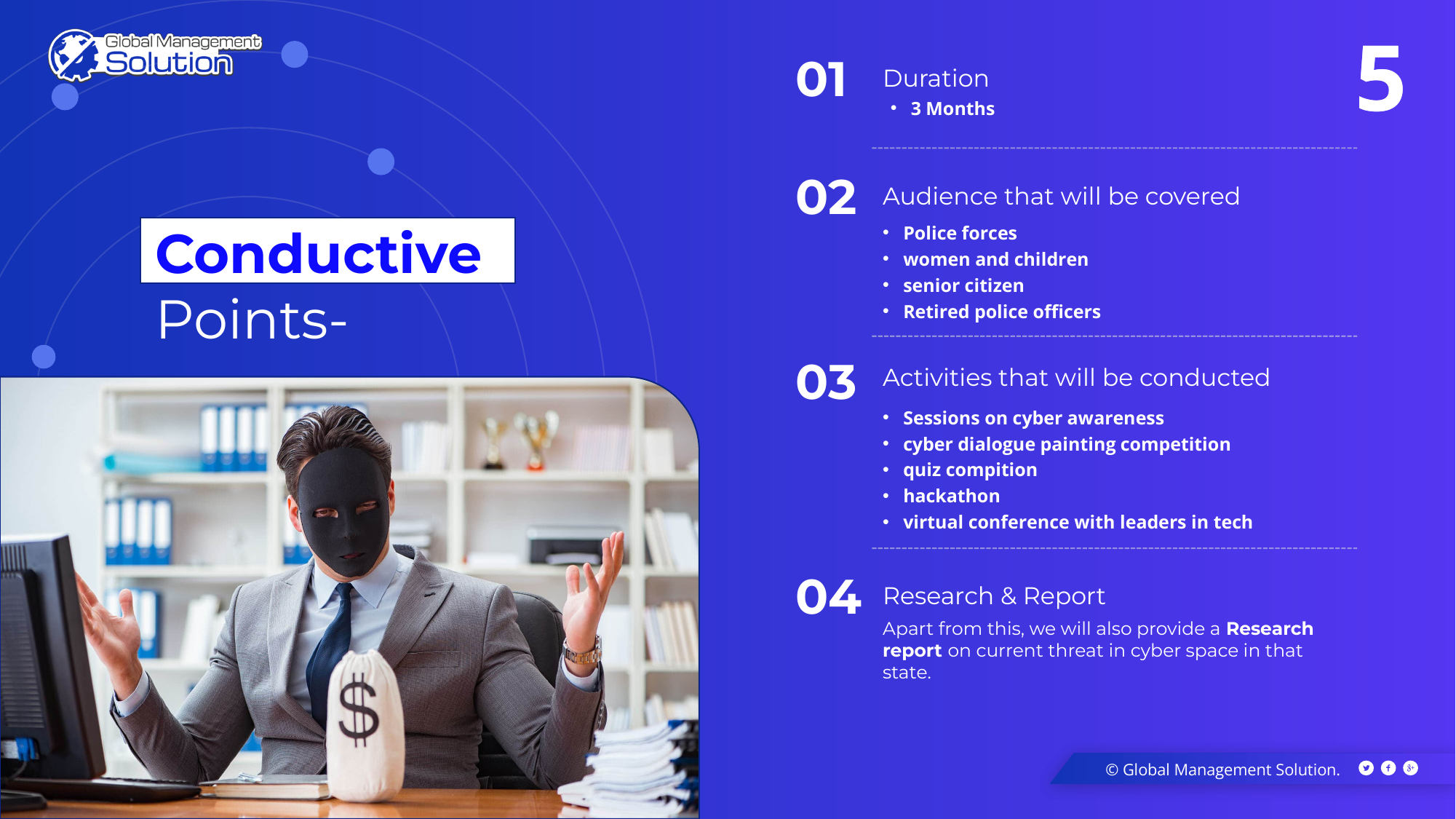

5
01
Duration
3 Months
02
Audience that will be covered
Police forces
women and children
senior citizen
Retired police officers
Conductive
Points-

03
Activities that will be conducted
Sessions on cyber awareness
cyber dialogue painting competition
quiz compition
hackathon
virtual conference with leaders in tech

04
Research & Report
Apart from this, we will also provide a Research
report on current threat in cyber space in that state.

© Global Management Solution.